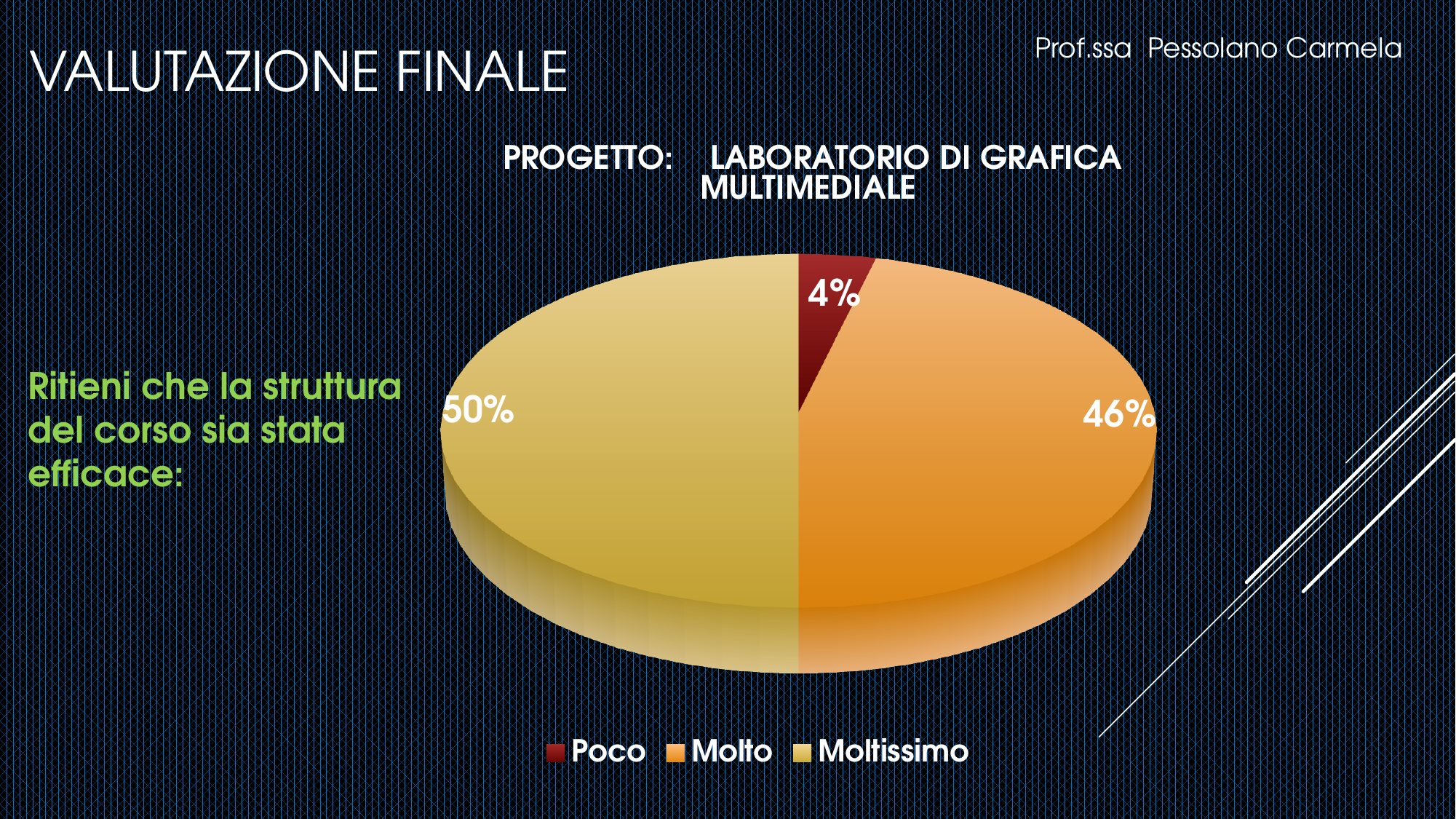

# Valutazione FINALE
Prof.ssa  Pessolano Carmela

[unsupported chart]

Ritieni che la struttura del corso sia stata efficace: